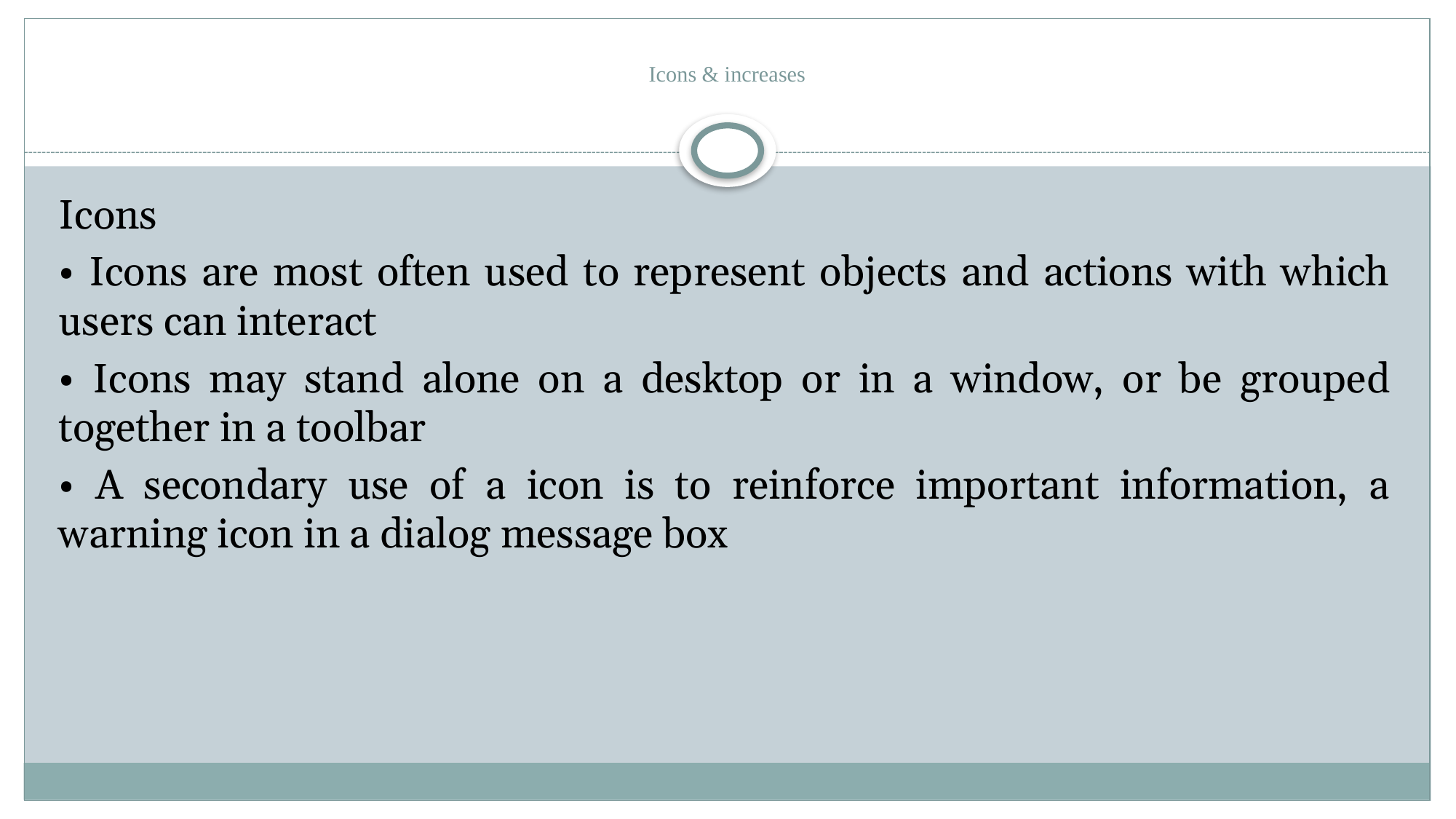

# Icons & increases
Icons
• Icons are most often used to represent objects and actions with which users can interact
• Icons may stand alone on a desktop or in a window, or be grouped together in a toolbar
• A secondary use of a icon is to reinforce important information, a warning icon in a dialog message box